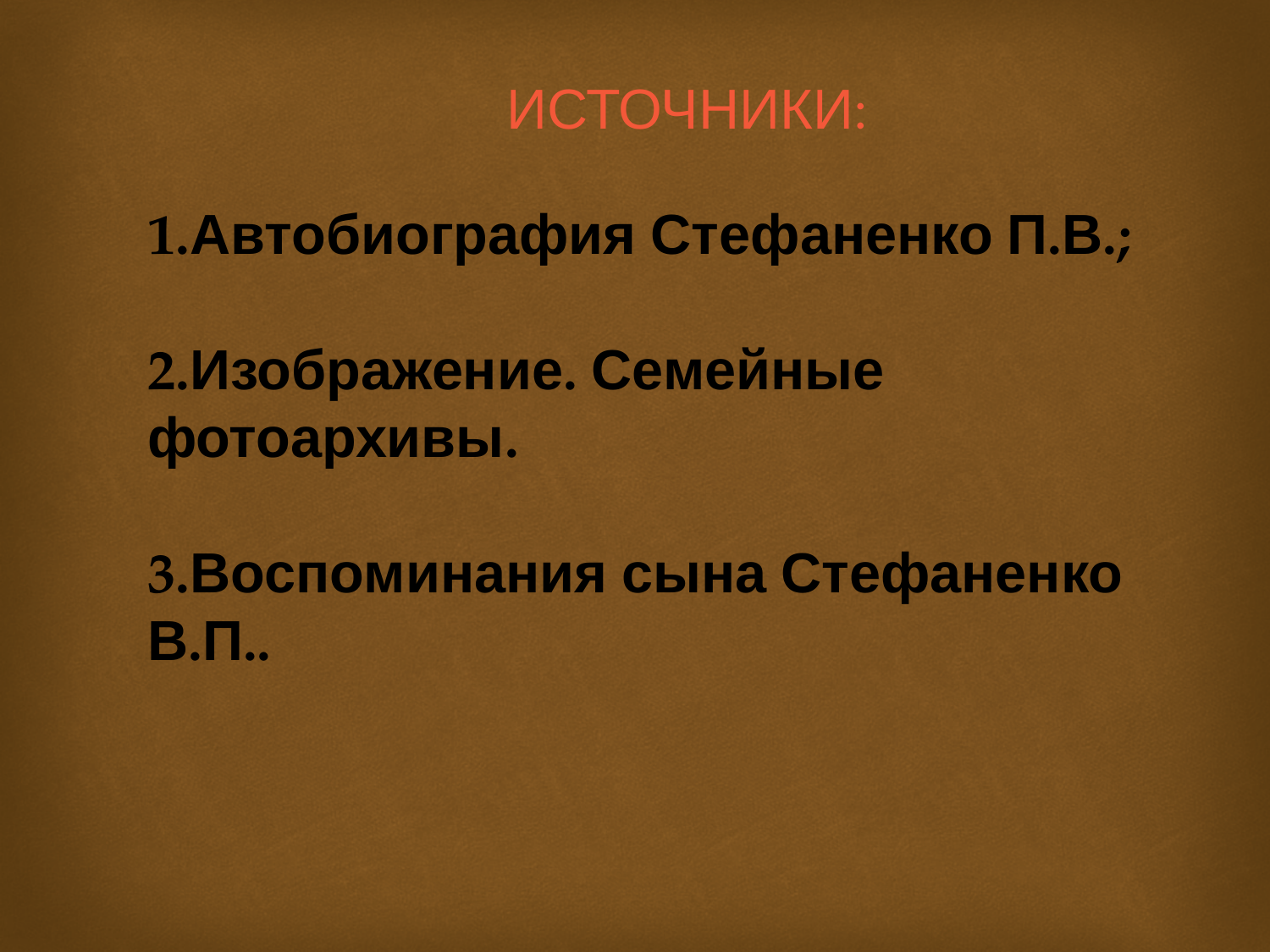

ИСТОЧНИКИ:

1.Автобиография Стефаненко П.В.;

2.Изображение. Семейные фотоархивы.

3.Воспоминания сына Стефаненко В.П..